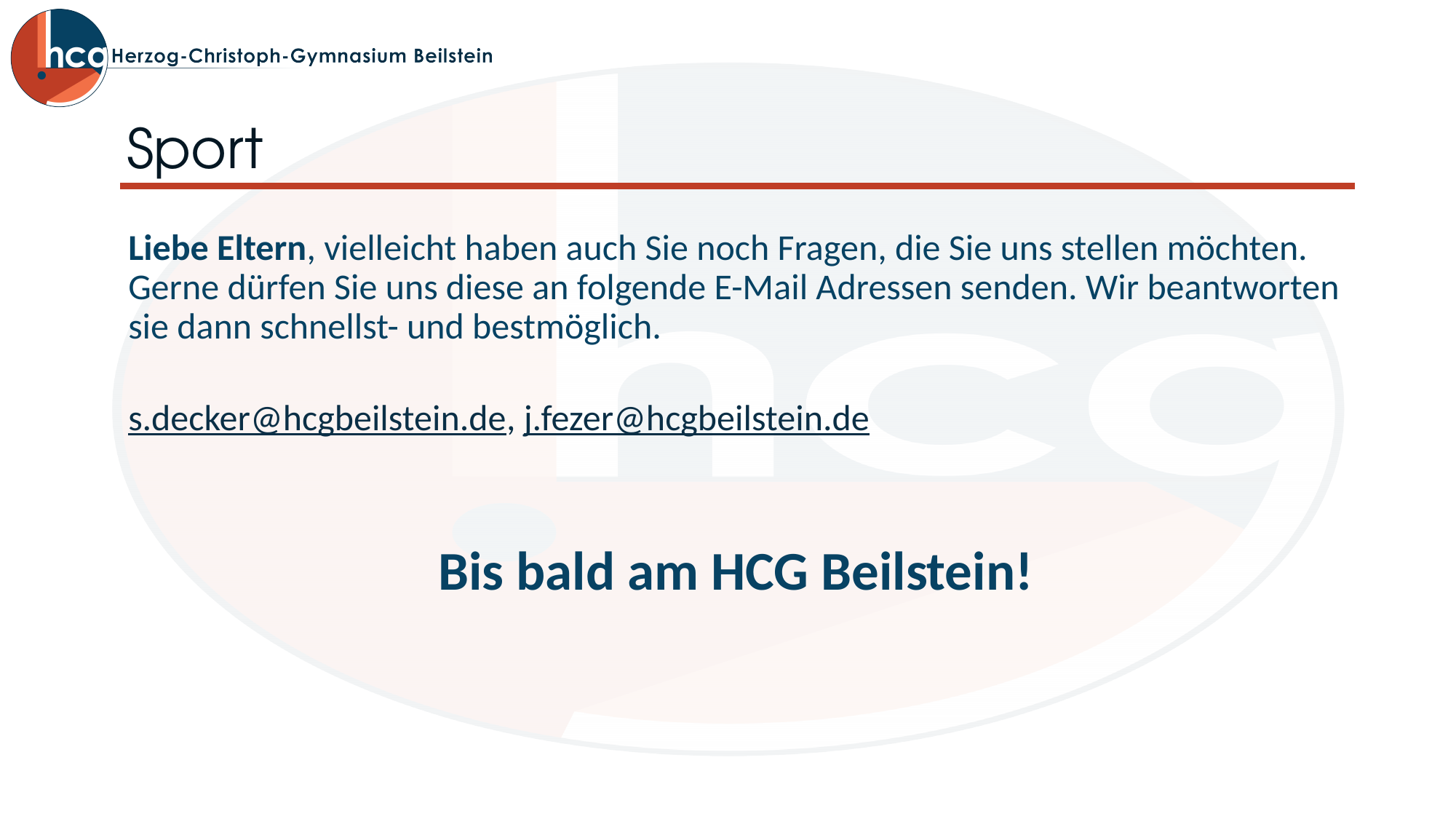

# Sport
Liebe Eltern, vielleicht haben auch Sie noch Fragen, die Sie uns stellen möchten. Gerne dürfen Sie uns diese an folgende E-Mail Adressen senden. Wir beantworten sie dann schnellst- und bestmöglich.
s.decker@hcgbeilstein.de, j.fezer@hcgbeilstein.de

Bis bald am HCG Beilstein!